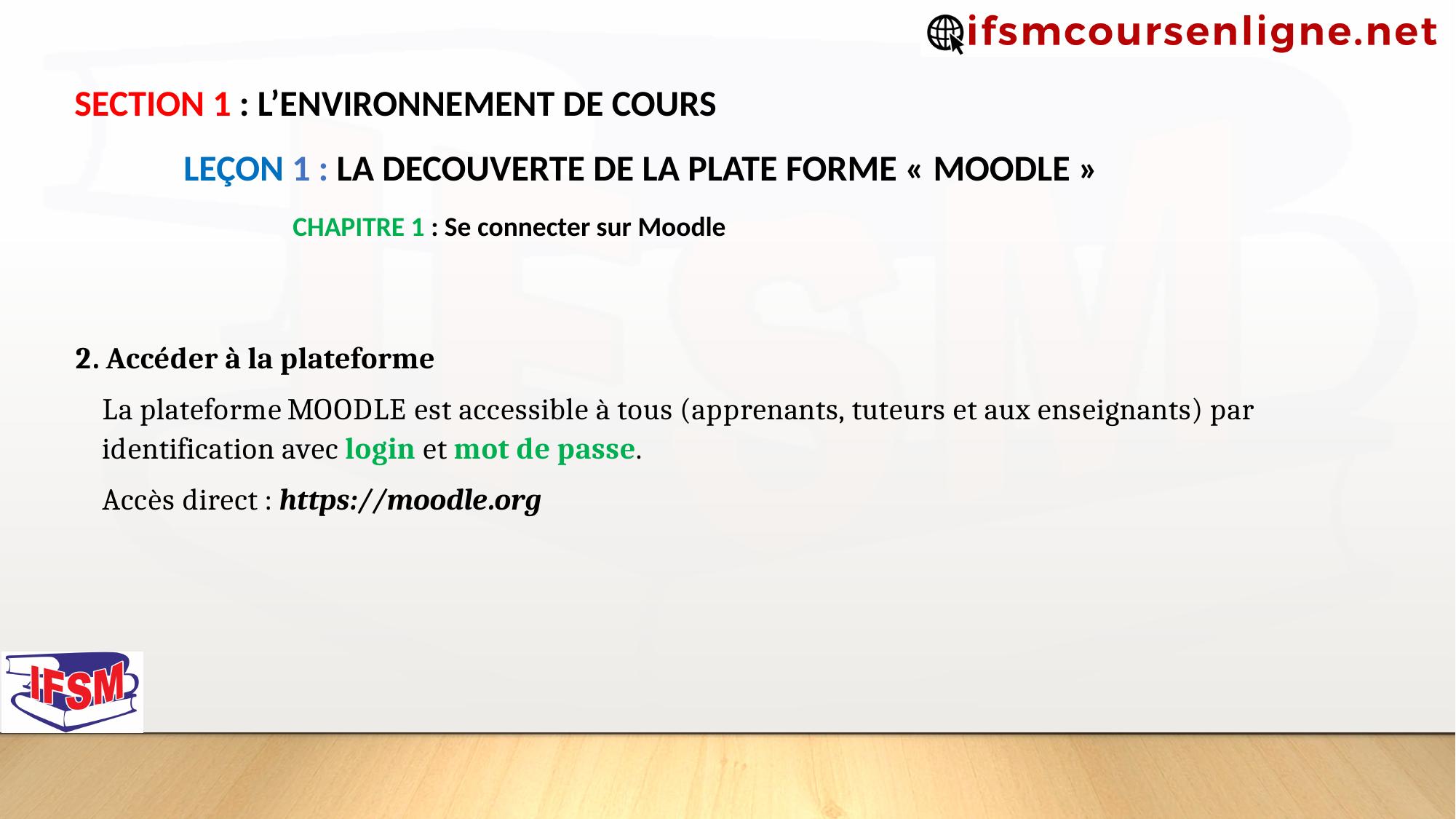

SECTION 1 : L’ENVIRONNEMENT DE COURS
	LEÇON 1 : LA DECOUVERTE DE LA PLATE FORME « MOODLE »
		CHAPITRE 1 : Se connecter sur Moodle

2. Accéder à la plateforme
La plateforme MOODLE est accessible à tous (apprenants, tuteurs et aux enseignants) par identification avec login et mot de passe.
Accès direct : https://moodle.org